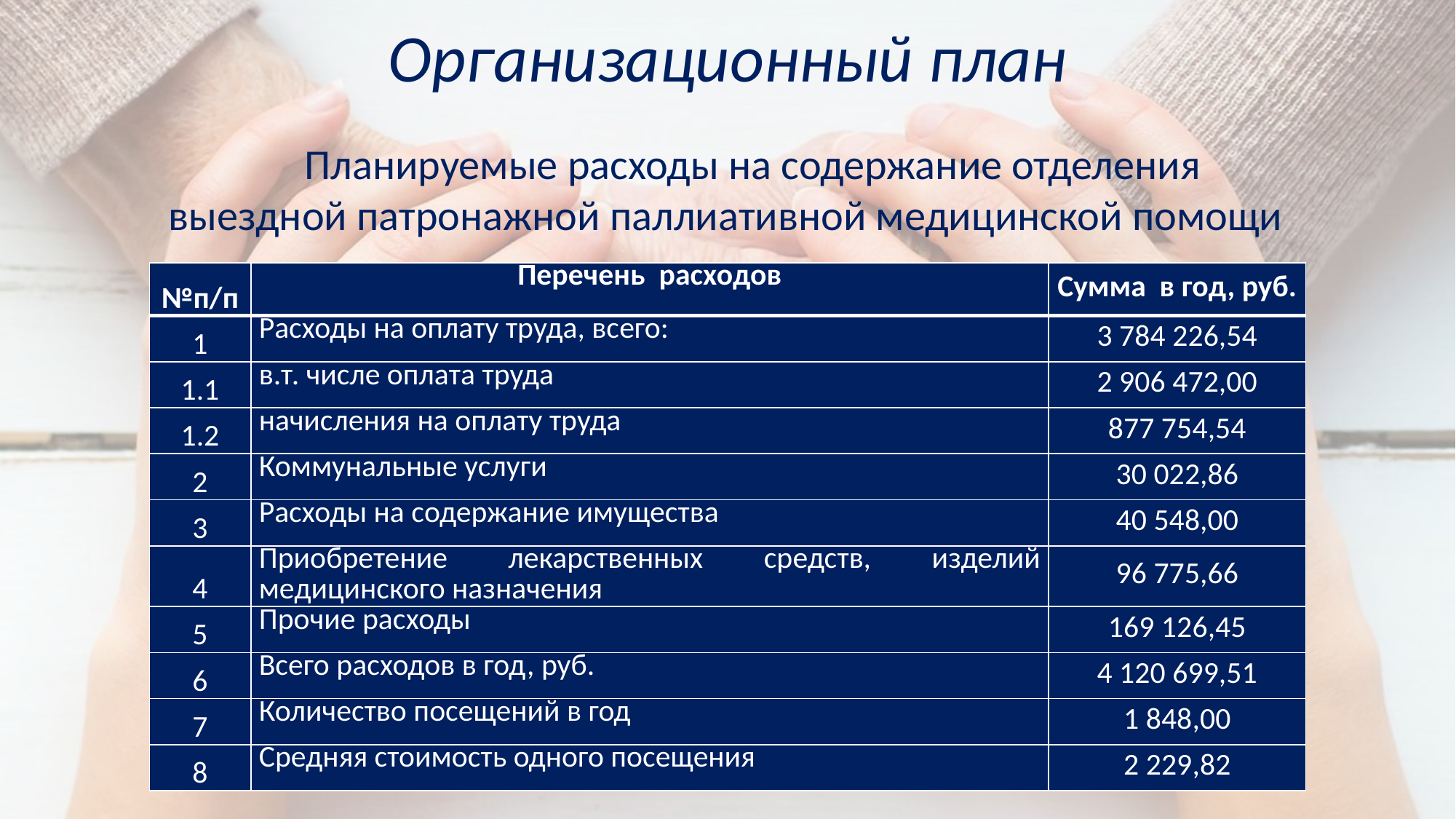

# Организационный план

Планируемые расходы на содержание отделения выездной патронажной паллиативной медицинской помощи
| №п/п | Перечень расходов | Сумма в год, руб. |
| --- | --- | --- |
| 1 | Расходы на оплату труда, всего: | 3 784 226,54 |
| 1.1 | в.т. числе оплата труда | 2 906 472,00 |
| 1.2 | начисления на оплату труда | 877 754,54 |
| 2 | Коммунальные услуги | 30 022,86 |
| 3 | Расходы на содержание имущества | 40 548,00 |
| 4 | Приобретение лекарственных средств, изделий медицинского назначения | 96 775,66 |
| 5 | Прочие расходы | 169 126,45 |
| 6 | Всего расходов в год, руб. | 4 120 699,51 |
| 7 | Количество посещений в год | 1 848,00 |
| 8 | Средняя стоимость одного посещения | 2 229,82 |